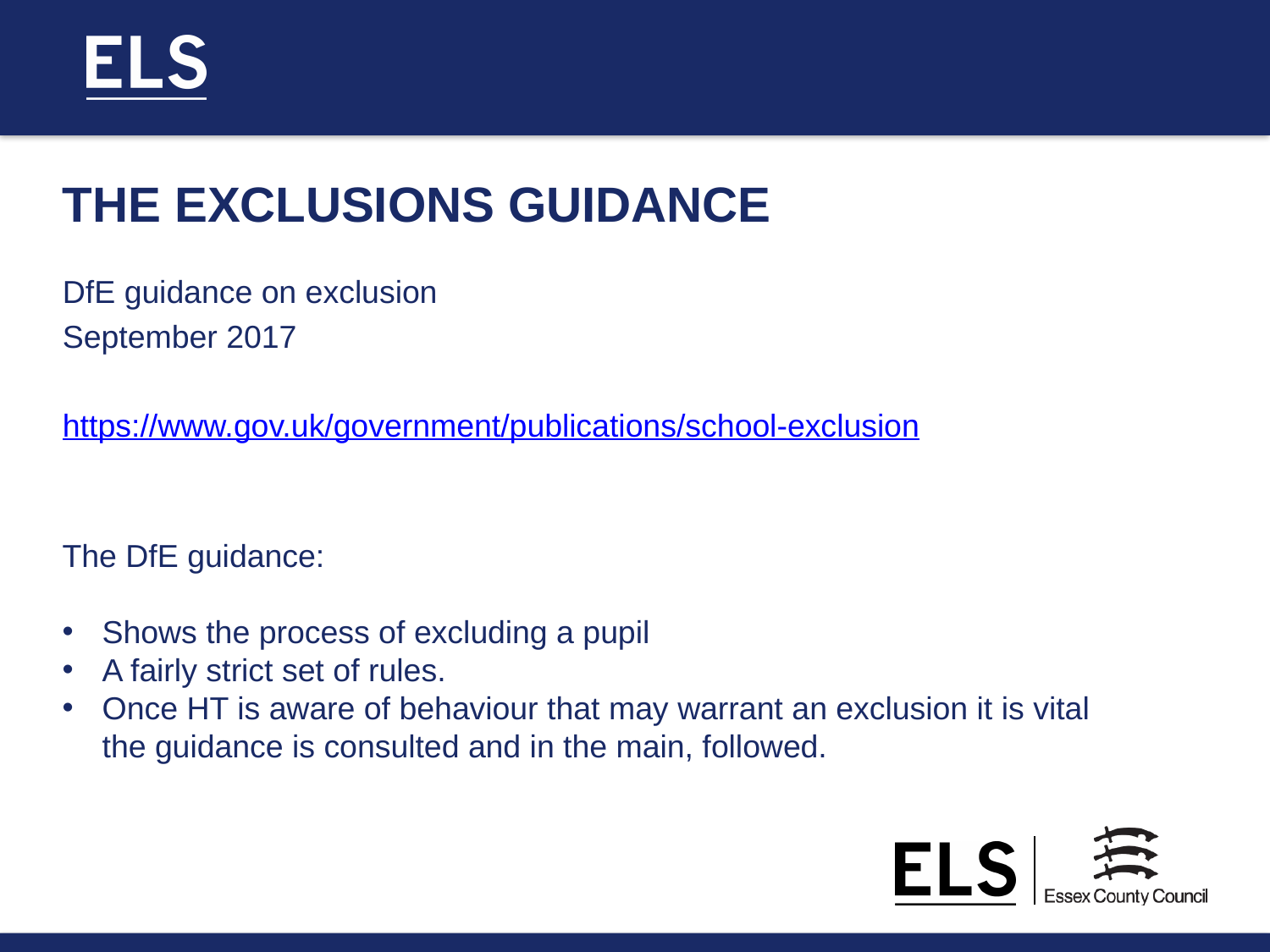

THE EXCLUSIONS GUIDANCE
DfE guidance on exclusion
September 2017

https://www.gov.uk/government/publications/school-exclusion
The DfE guidance:

Shows the process of excluding a pupil
A fairly strict set of rules.
Once HT is aware of behaviour that may warrant an exclusion it is vital the guidance is consulted and in the main, followed.